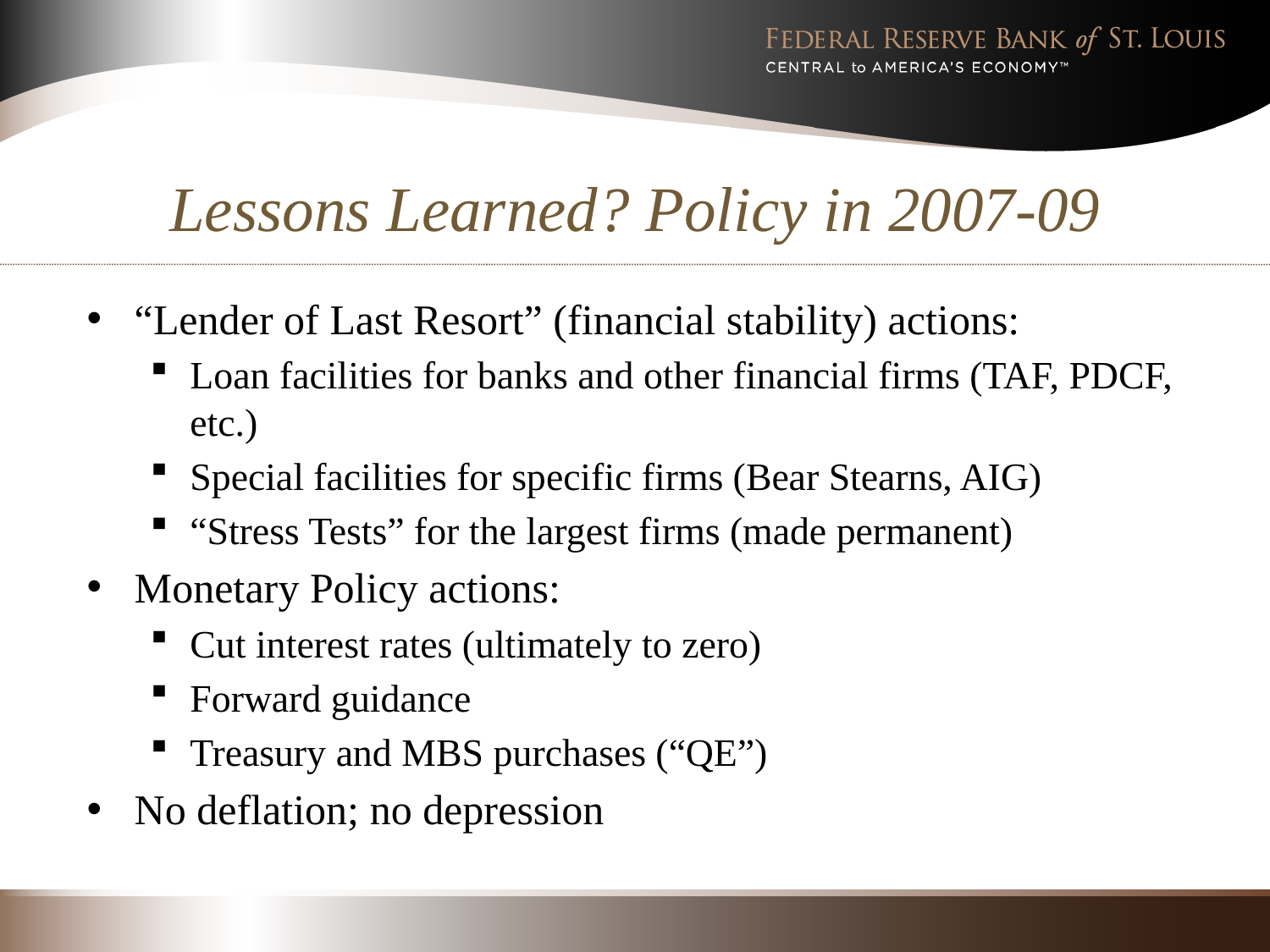

# Lessons Learned? Policy in 2007-09
“Lender of Last Resort” (financial stability) actions:
Loan facilities for banks and other financial firms (TAF, PDCF, etc.)
Special facilities for specific firms (Bear Stearns, AIG)
“Stress Tests” for the largest firms (made permanent)
Monetary Policy actions:
Cut interest rates (ultimately to zero)
Forward guidance
Treasury and MBS purchases (“QE”)
No deflation; no depression